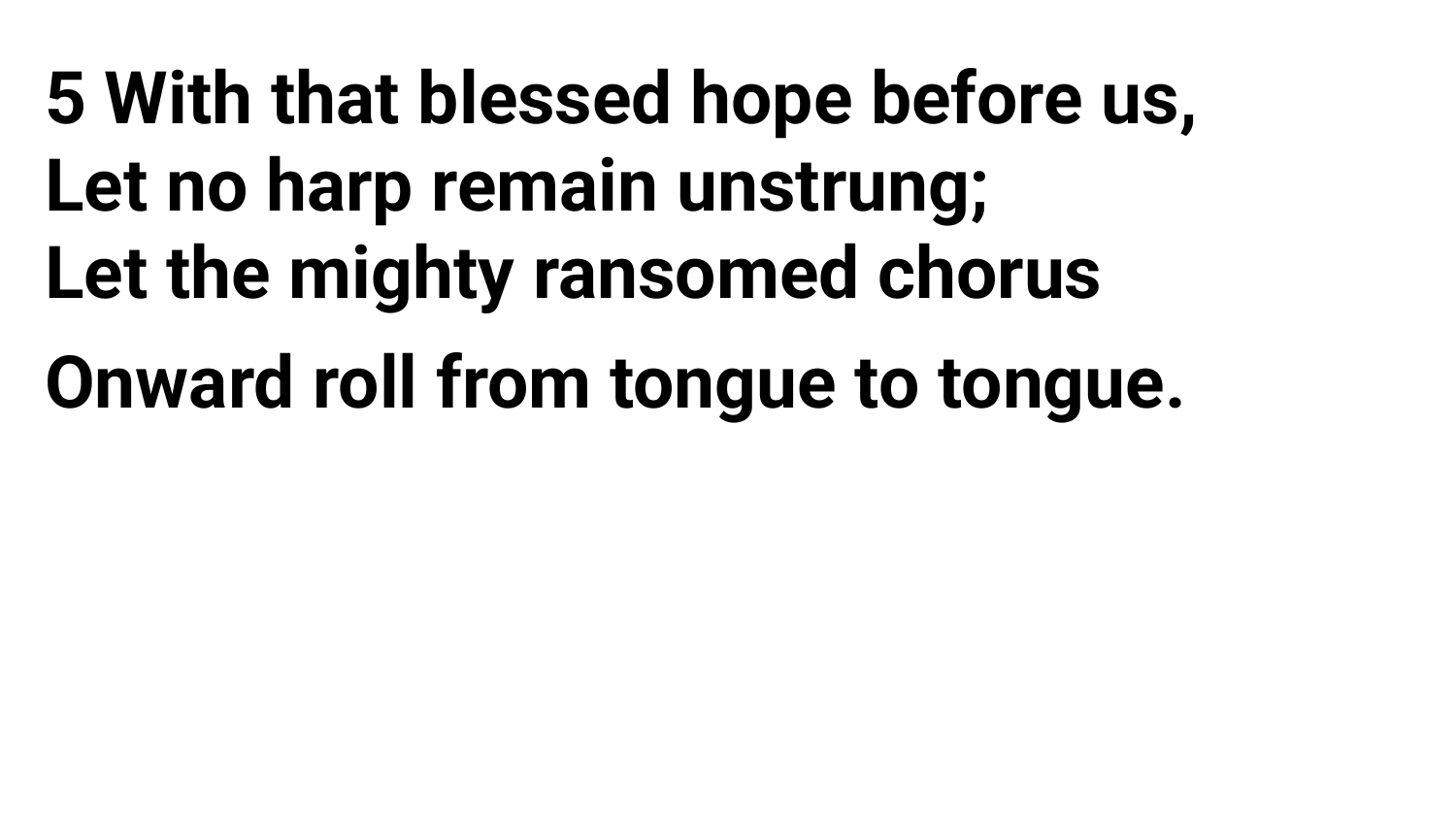

5 With that blessed hope before us,
Let no harp remain unstrung;
Let the mighty ransomed chorus
Onward roll from tongue to tongue.